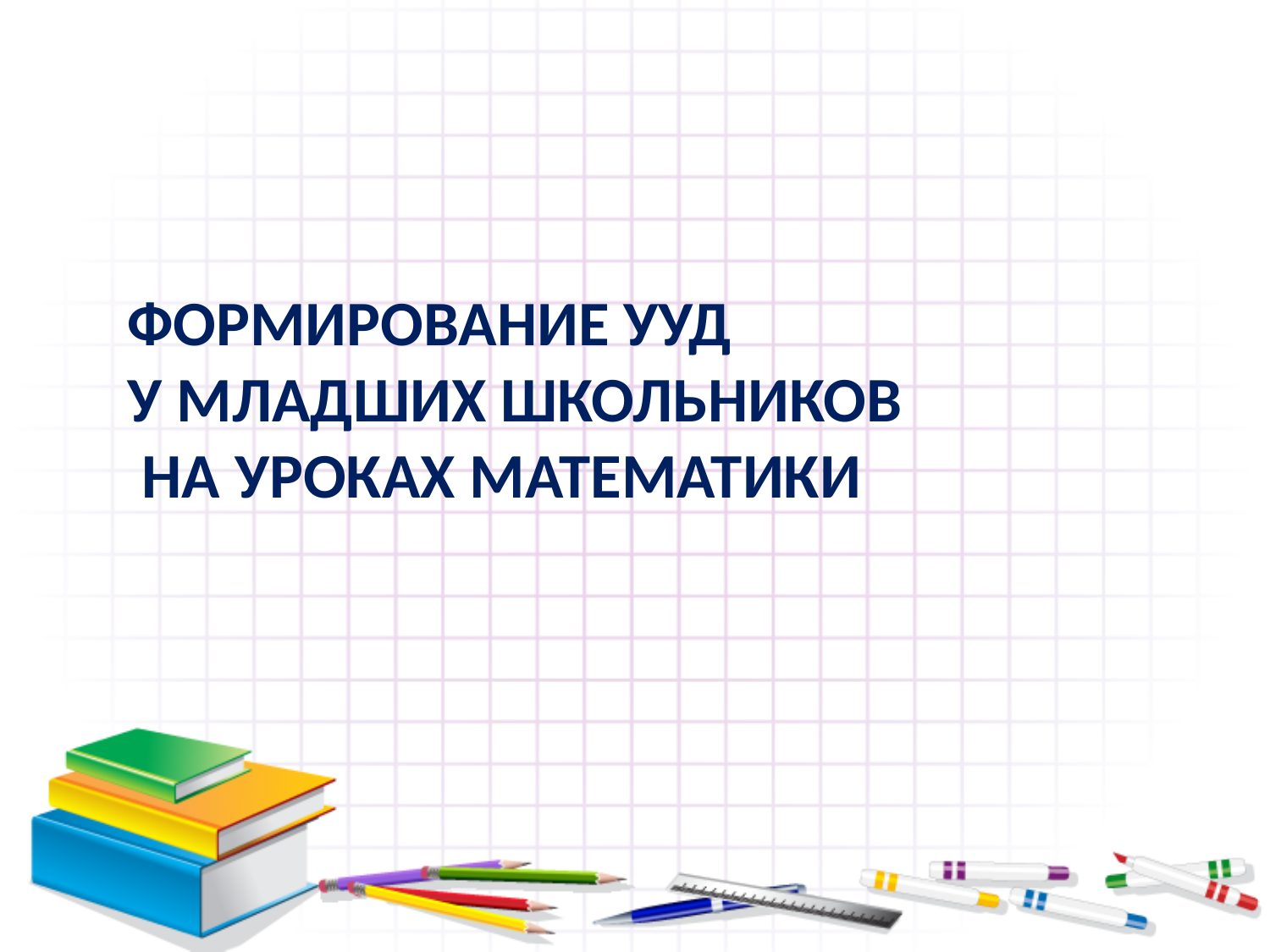

# Формирование УУД у младших школьников на уроках математики